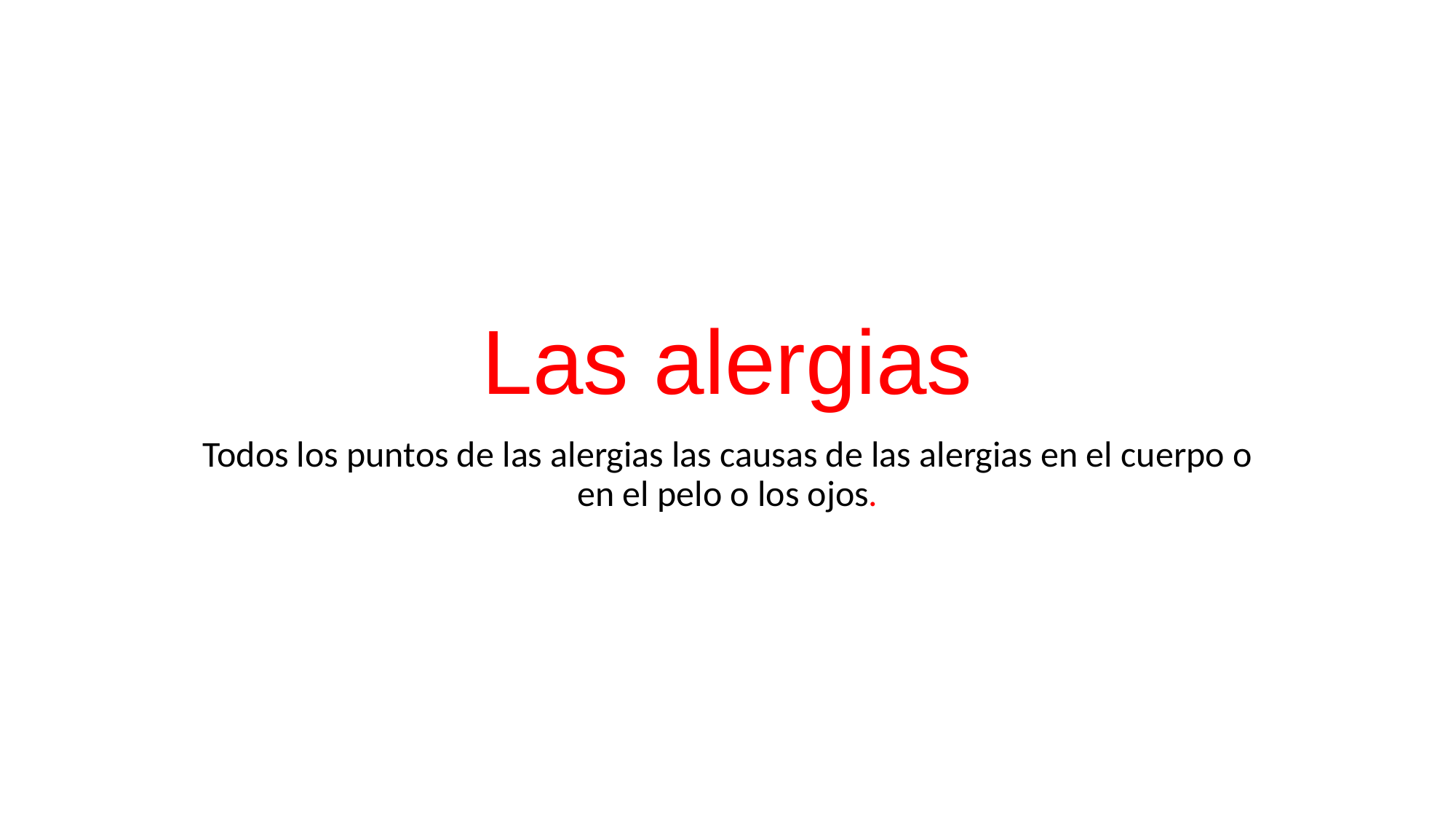

# Las alergias
Todos los puntos de las alergias las causas de las alergias en el cuerpo o en el pelo o los ojos.